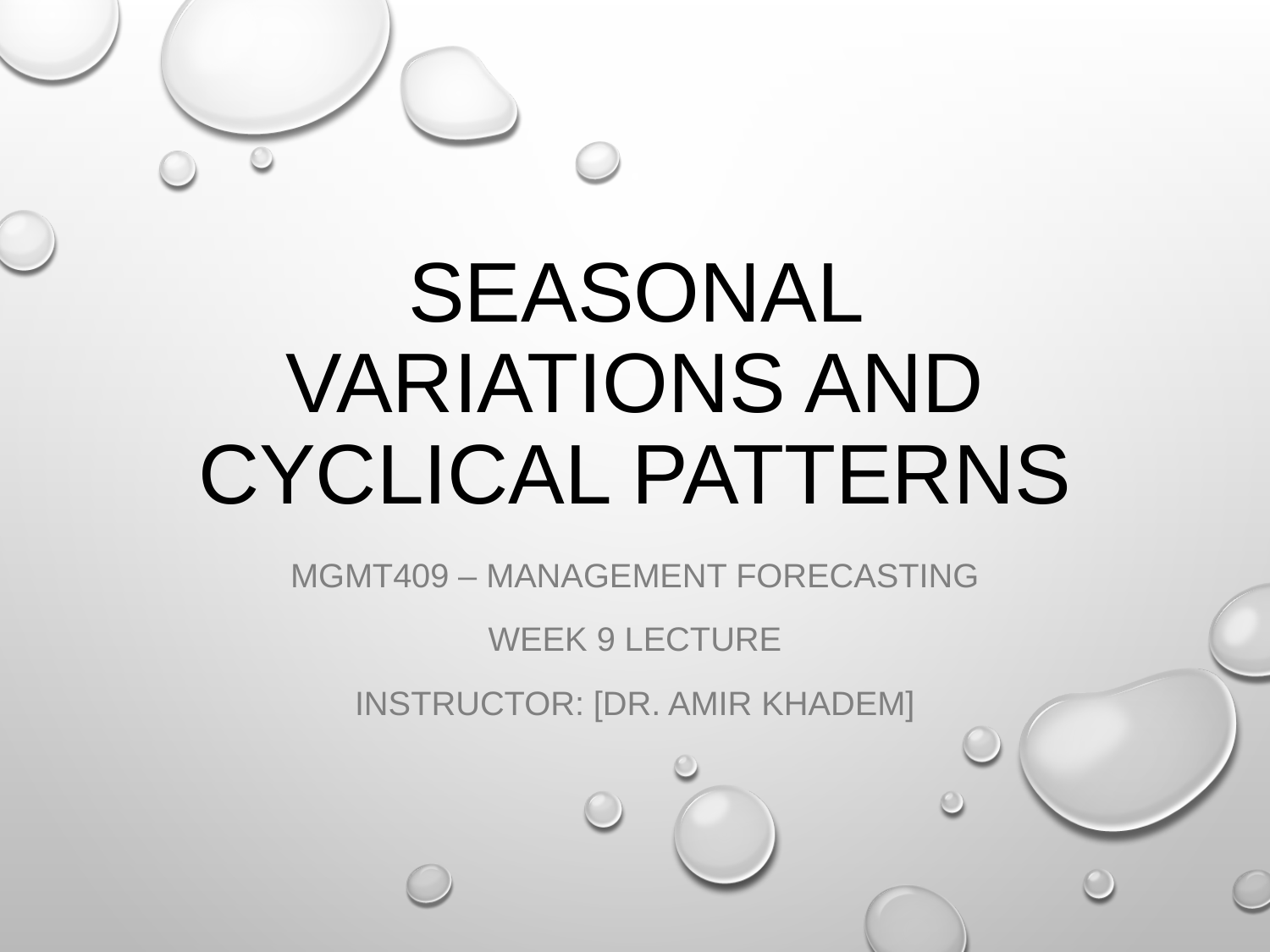

# Seasonal Variations and Cyclical Patterns
MGMT409 – Management Forecasting
Week 9 Lecture
Instructor: [Dr. Amir Khadem]